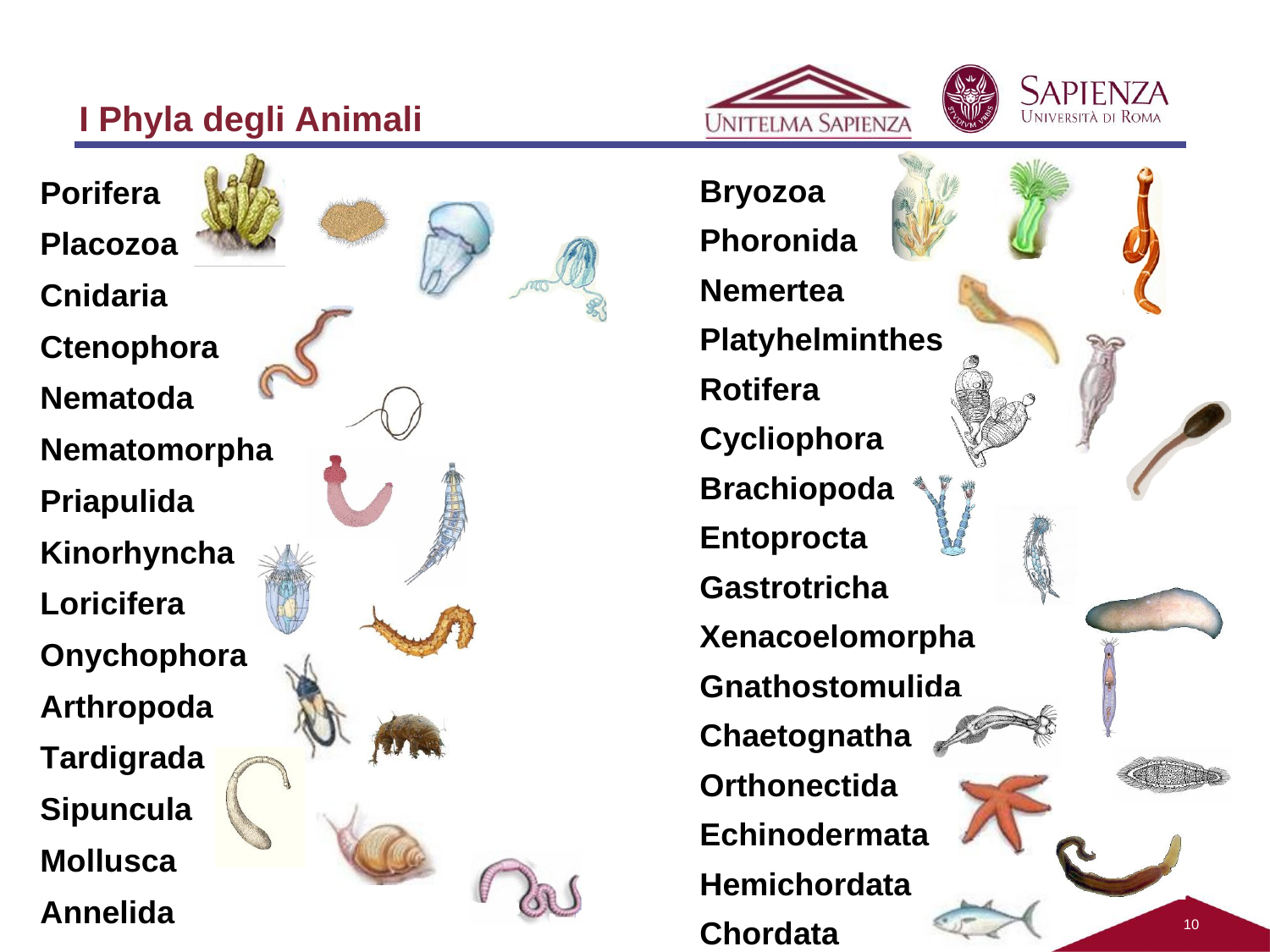

# I Phyla degli Animali

Porifera Placozoa Cnidaria Ctenophora Nematoda Nematomorpha Priapulida Kinorhyncha Loricifera Onychophora Arthropoda Tardigrada Sipuncula Mollusca Annelida
Bryozoa Phoronida Nemertea Platyhelminthes Rotifera Cycliophora Brachiopoda Entoprocta Gastrotricha Xenacoelomorpha Gnathostomulida Chaetognatha Orthonectida Echinodermata Hemichordata Chordata

10